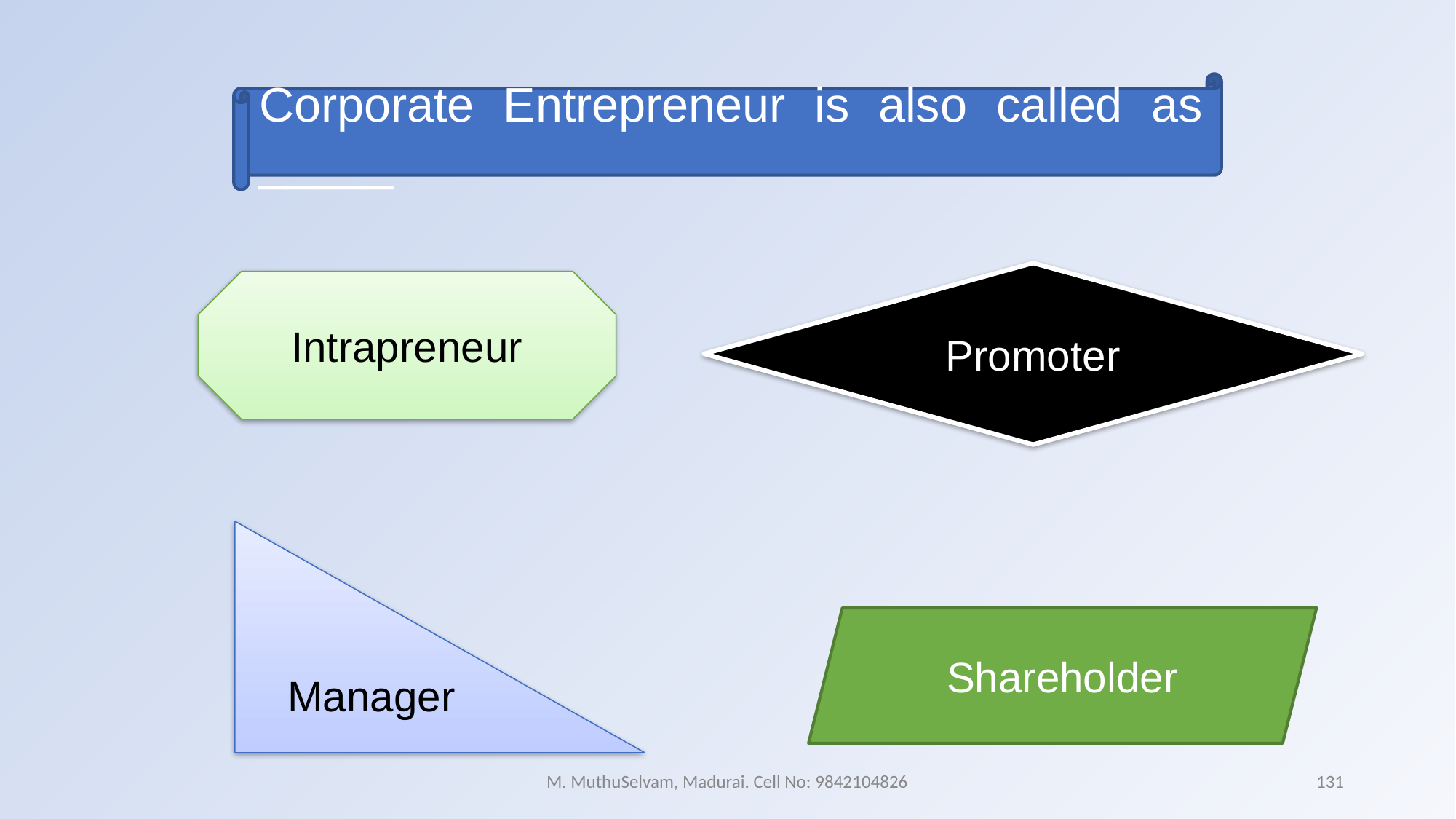

Corporate Entrepreneur is also called as _____
Promoter
Intrapreneur
Manager
Shareholder
M. MuthuSelvam, Madurai. Cell No: 9842104826
131